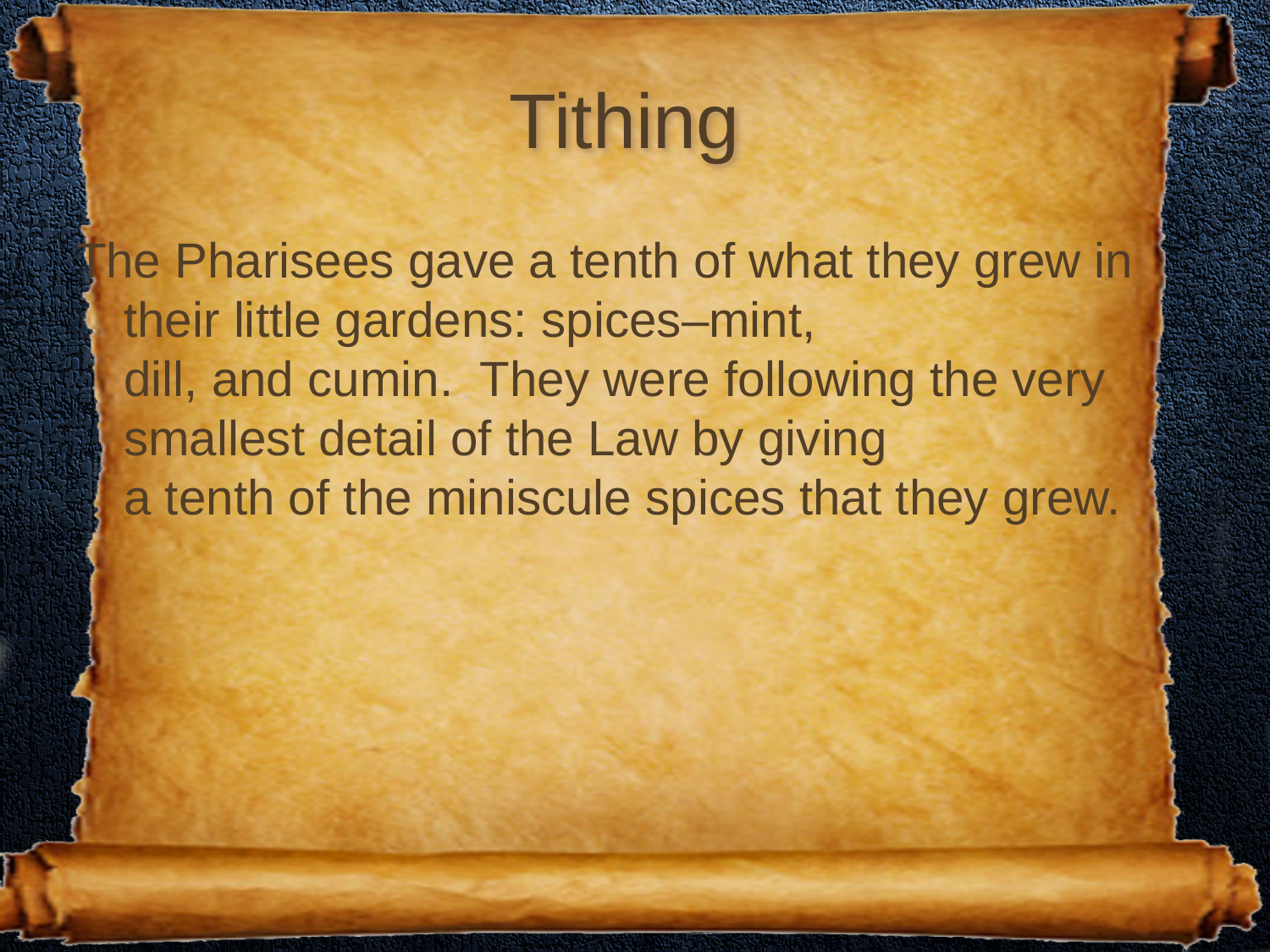

# Tithing
The Pharisees gave a tenth of what they grew in their little gardens: spices–mint,
dill, and cumin.  They were following the very smallest detail of the Law by giving
a tenth of the miniscule spices that they grew.